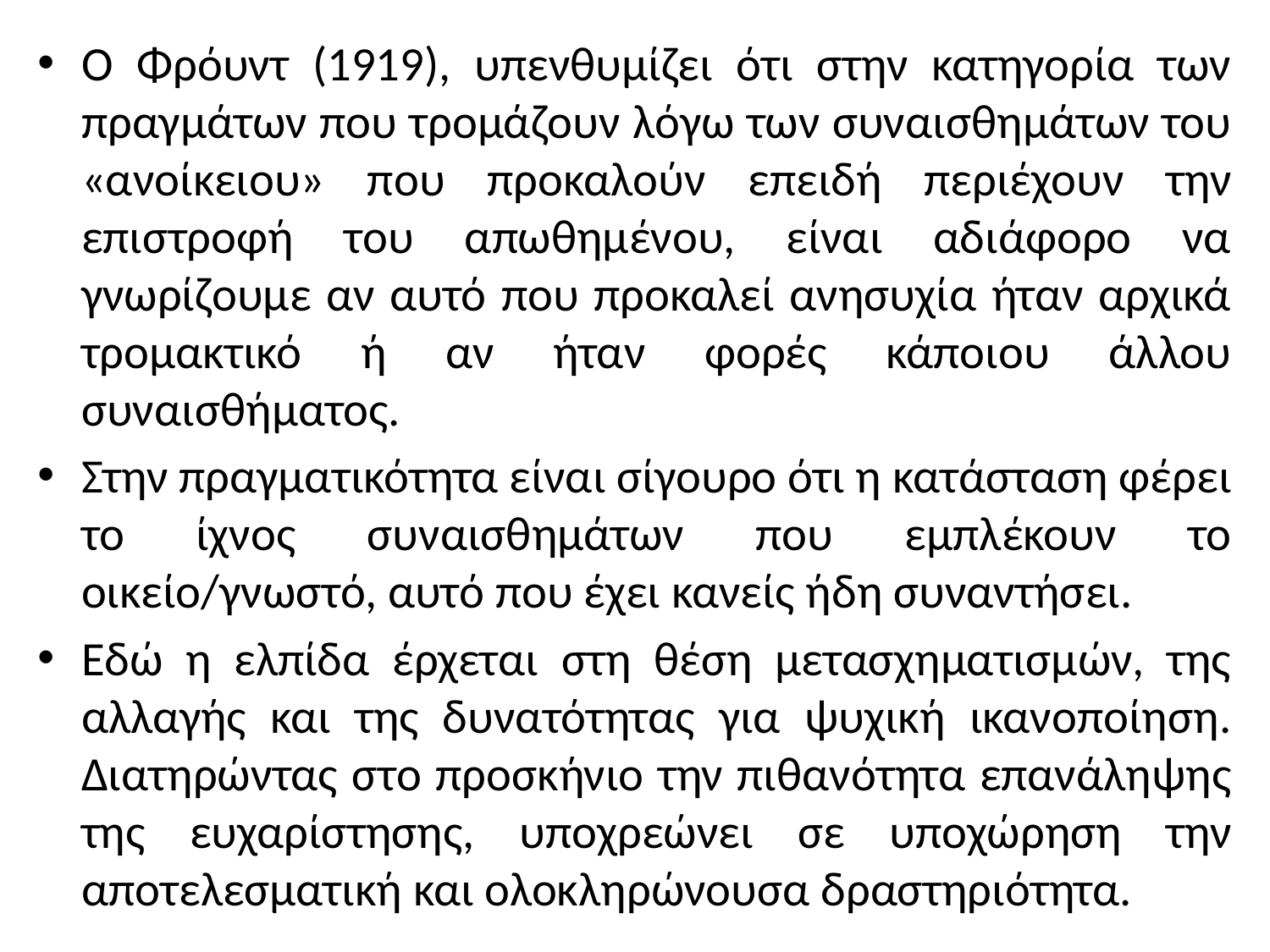

Ο Φρόυντ (1919), υπενθυμίζει ότι στην κατηγορία των πραγμάτων που τρομάζουν λόγω των συναισθημάτων του «ανοίκειου» που προκαλούν επειδή περιέχουν την επιστροφή του απωθημένου, είναι αδιάφορο να γνωρίζουμε αν αυτό που προκαλεί ανησυχία ήταν αρχικά τρομακτικό ή αν ήταν φορές κάποιου άλλου συναισθήματος.
Στην πραγματικότητα είναι σίγουρο ότι η κατάσταση φέρει το ίχνος συναισθημάτων που εμπλέκουν το οικείο/γνωστό, αυτό που έχει κανείς ήδη συναντήσει.
Εδώ η ελπίδα έρχεται στη θέση μετασχηματισμών, της αλλαγής και της δυνατότητας για ψυχική ικανοποίηση. Διατηρώντας στο προσκήνιο την πιθανότητα επανάληψης της ευχαρίστησης, υποχρεώνει σε υποχώρηση την αποτελεσματική και ολοκληρώνουσα δραστηριότητα.